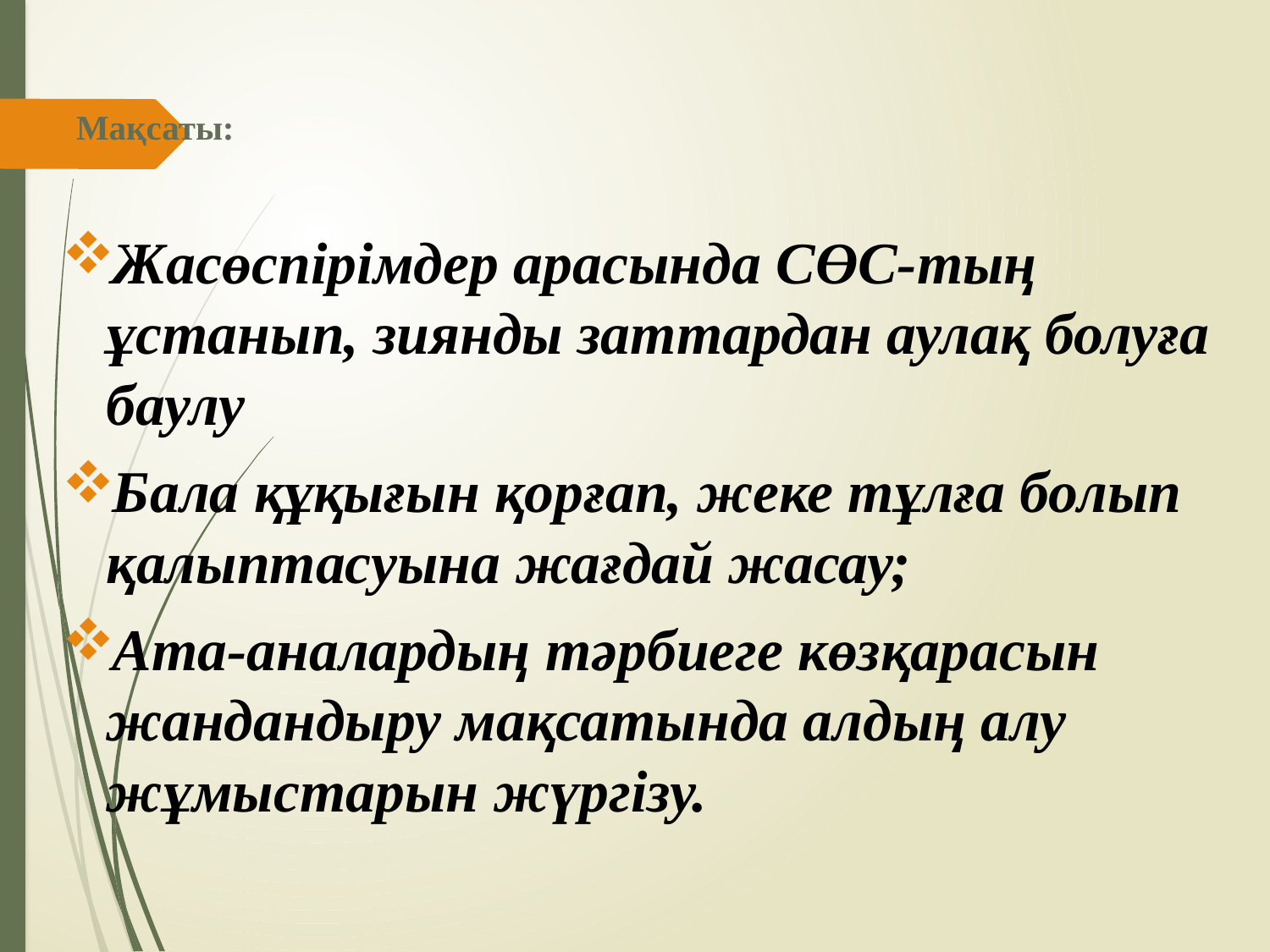

# Мақсаты:
Жасөспірімдер арасында СӨС-тың ұстанып, зиянды заттардан аулақ болуға баулу
Бала құқығын қорғап, жеке тұлға болып қалыптасуына жағдай жасау;
Ата-аналардың тәрбиеге көзқарасын жандандыру мақсатында алдың алу жұмыстарын жүргізу.